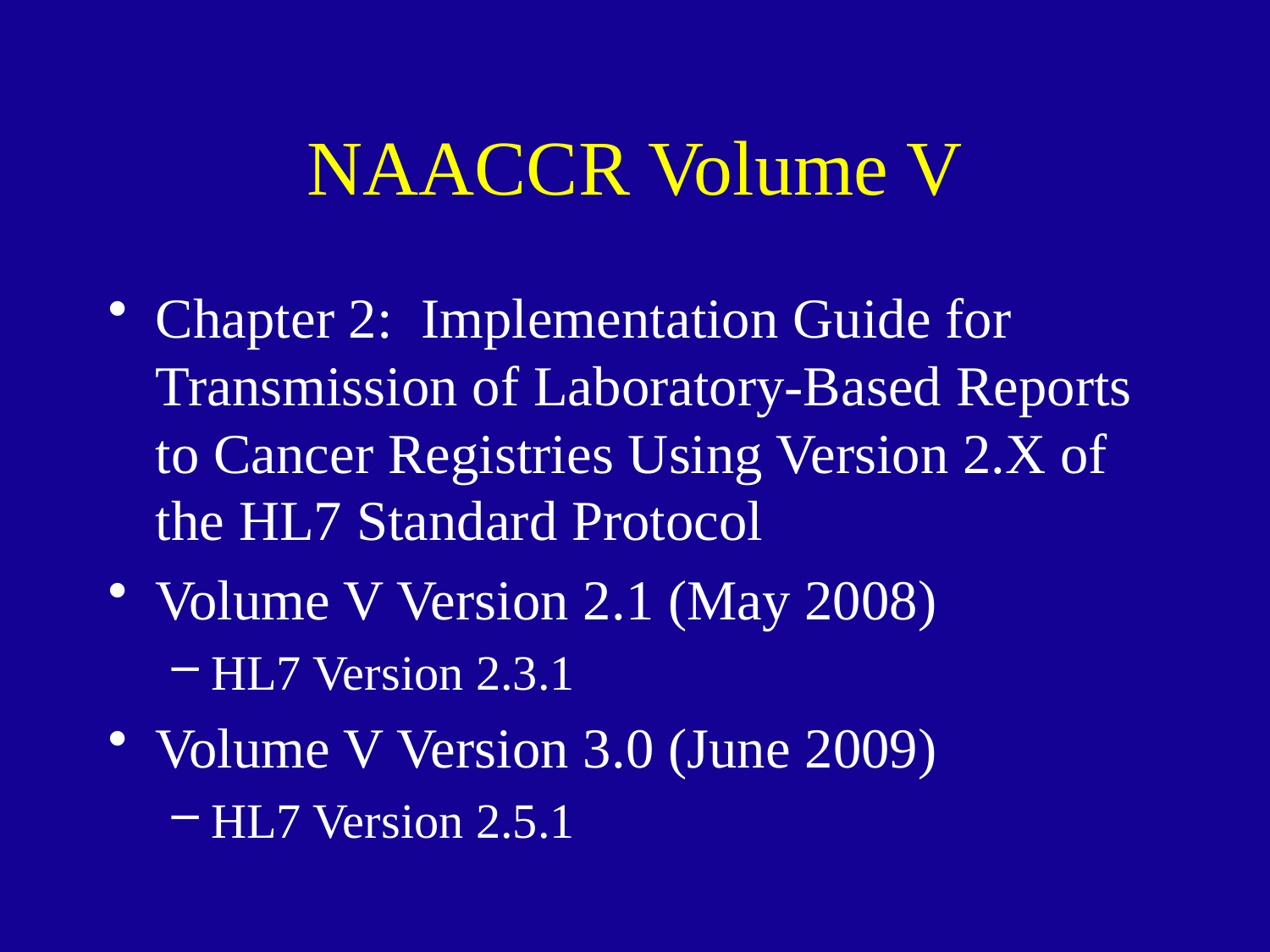

# NAACCR Volume V
Chapter 2:  Implementation Guide for Transmission of Laboratory-Based Reports to Cancer Registries Using Version 2.X of the HL7 Standard Protocol
Volume V Version 2.1 (May 2008)
HL7 Version 2.3.1
Volume V Version 3.0 (June 2009)
HL7 Version 2.5.1